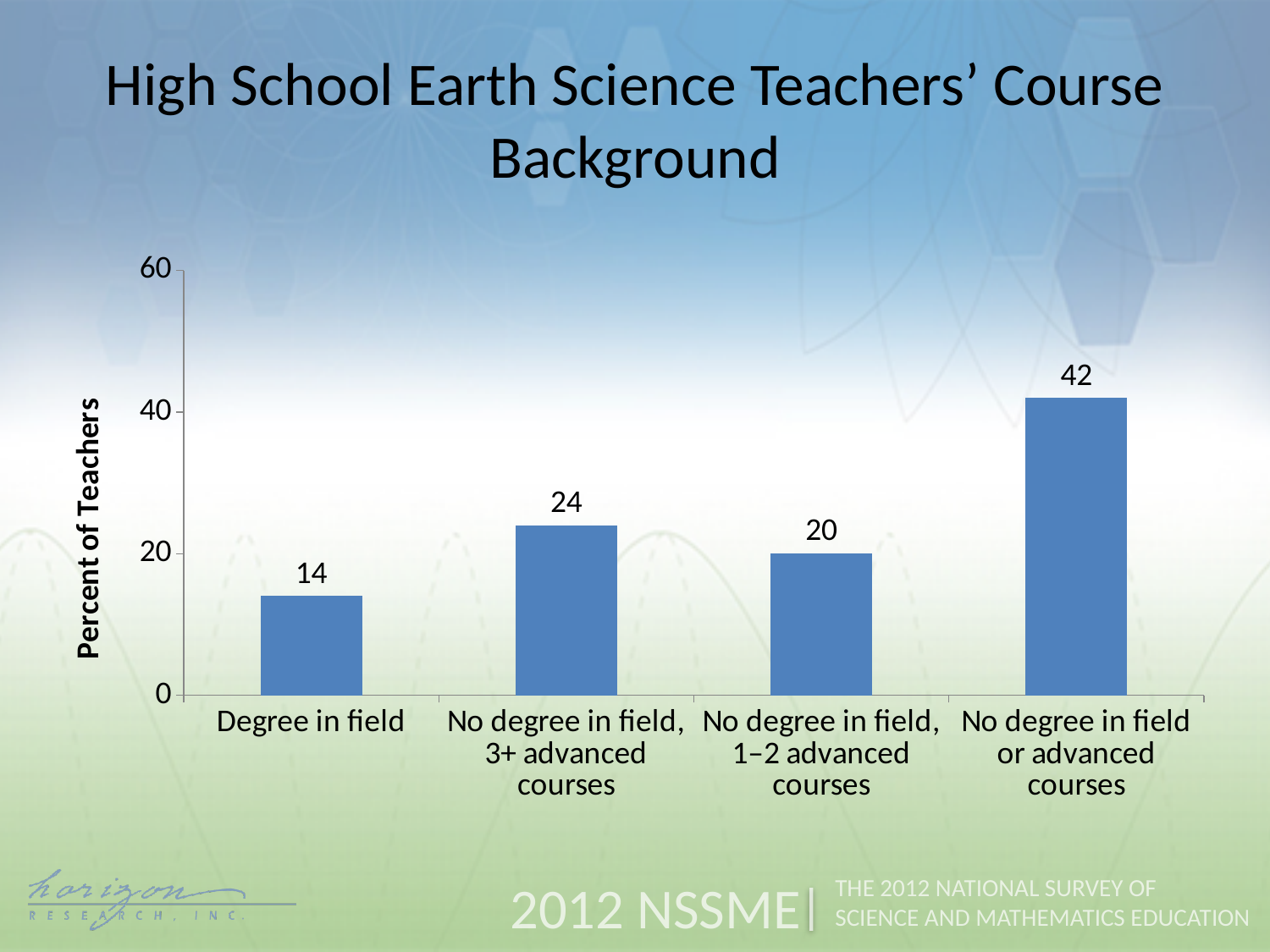

High School Earth Science Teachers’ Course Background

### Chart

| Category | Earth Science |
|---|---|
| Degree in field | 14.0 |
| No degree in field, 3+ advanced courses | 24.0 |
| No degree in field, 1–2 advanced courses | 20.0 |
| No degree in field or advanced courses | 42.0 |